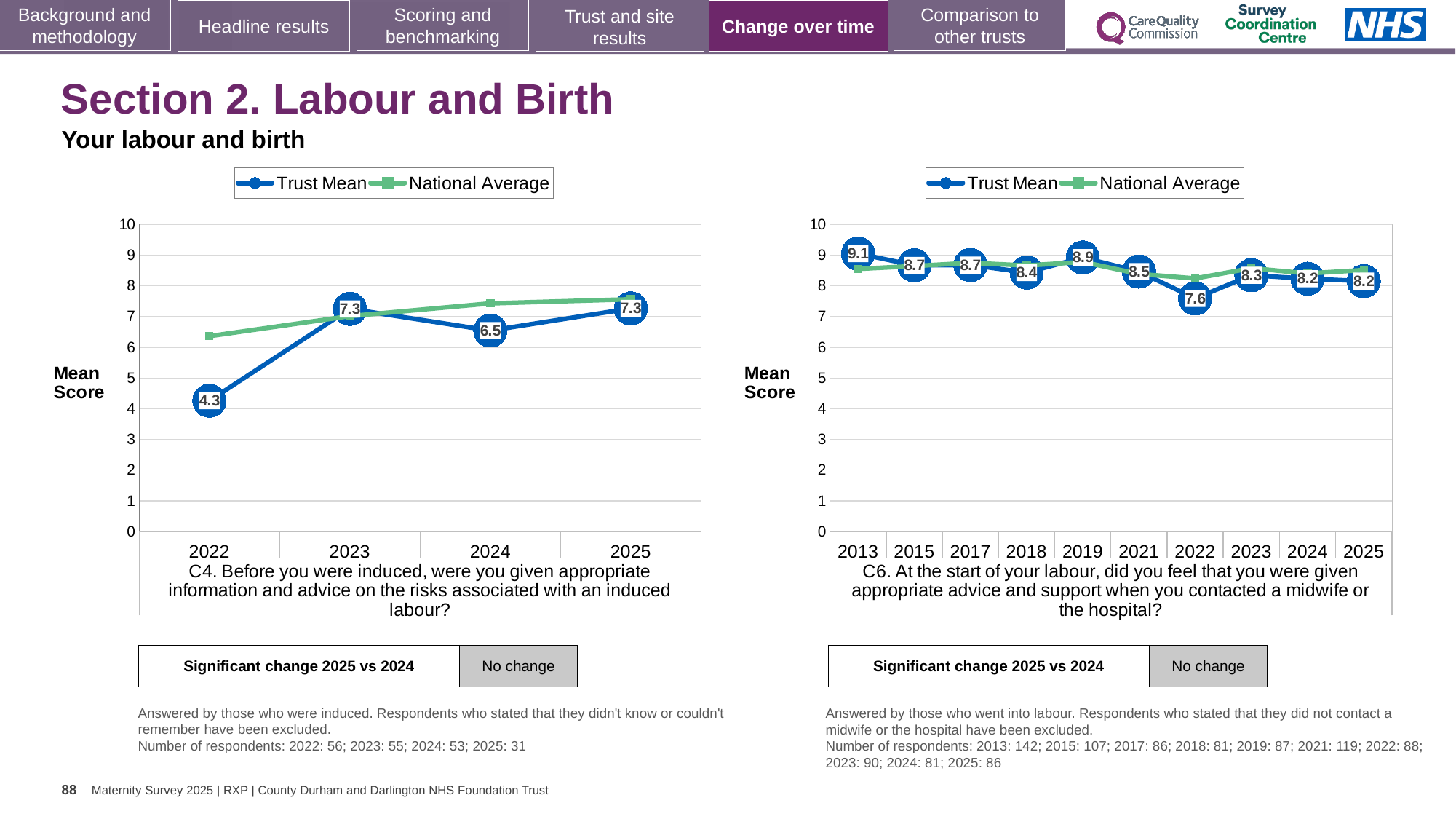

# Section 2. Labour and Birth
Your labour and birth

### Chart

| Category | Trust Mean | National Average |
|---|---|---|
| 2022 | 4.260458380681133 | 6.362426927249323 |
| 2023 | 7.251683080321855 | 7.016299679711634 |
| 2024 | 6.543970281499301 | 7.428759786289064 |
| 2025 | 7.265263791997961 | 7.562768764169666 |

### Chart

| Category | Trust Mean | National Average |
|---|---|---|
| 2013 | 9.051211767889692 | 8.551510481578966 |
| 2015 | 8.667280413923331 | 8.643700224610184 |
| 2017 | 8.678045300985158 | 8.75007425827605 |
| 2018 | 8.433976262183059 | 8.66207939754168 |
| 2019 | 8.921685248722454 | 8.778362950004794 |
| 2021 | 8.463299108011832 | 8.386057727246122 |
| 2022 | 7.590669165308254 | 8.241092963982021 |
| 2023 | 8.34558214533775 | 8.574766280442514 |
| 2024 | 8.231553269079276 | 8.404069014355663 |
| 2025 | 8.152972794664889 | 8.513919965707519 |
| Significant change 2025 vs 2024 | No change |
| --- | --- |
| Significant change 2025 vs 2024 | No change |
| --- | --- |
Answered by those who were induced. Respondents who stated that they didn't know or couldn't remember have been excluded.
Number of respondents: 2022: 56; 2023: 55; 2024: 53; 2025: 31
Answered by those who went into labour. Respondents who stated that they did not contact a midwife or the hospital have been excluded.
Number of respondents: 2013: 142; 2015: 107; 2017: 86; 2018: 81; 2019: 87; 2021: 119; 2022: 88; 2023: 90; 2024: 81; 2025: 86
88